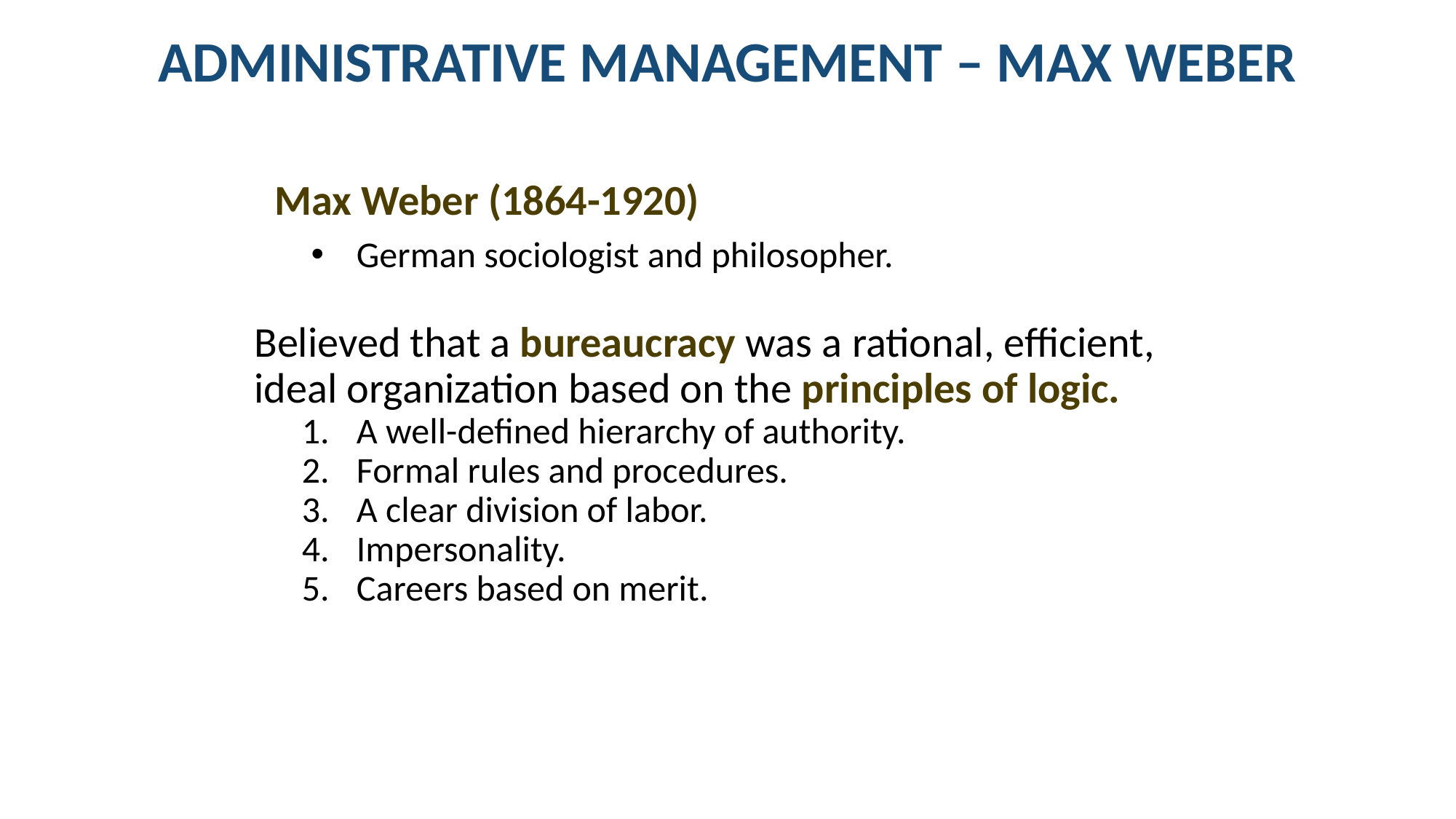

# ADMINISTRATIVE MANAGEMENT – MAX WEBER
Max Weber (1864-1920)
German sociologist and philosopher.
Believed that a bureaucracy was a rational, efficient, ideal organization based on the principles of logic.
A well-defined hierarchy of authority.
Formal rules and procedures.
A clear division of labor.
Impersonality.
Careers based on merit.